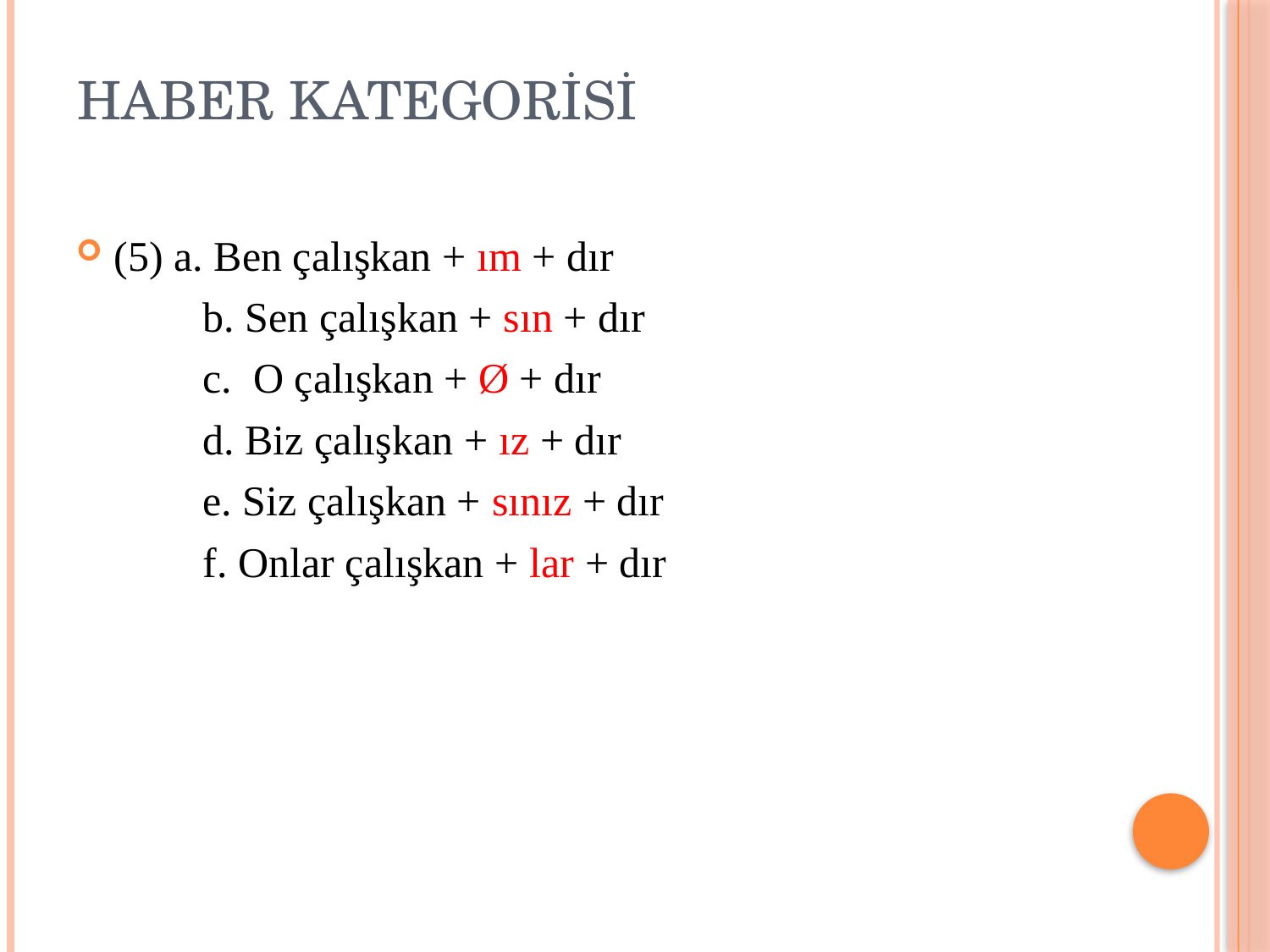

# Haber kategorisi
(5) a. Ben çalışkan + ım + dır
	b. Sen çalışkan + sın + dır
	c.  O çalışkan + Ø + dır
	d. Biz çalışkan + ız + dır
	e. Siz çalışkan + sınız + dır
	f. Onlar çalışkan + lar + dır